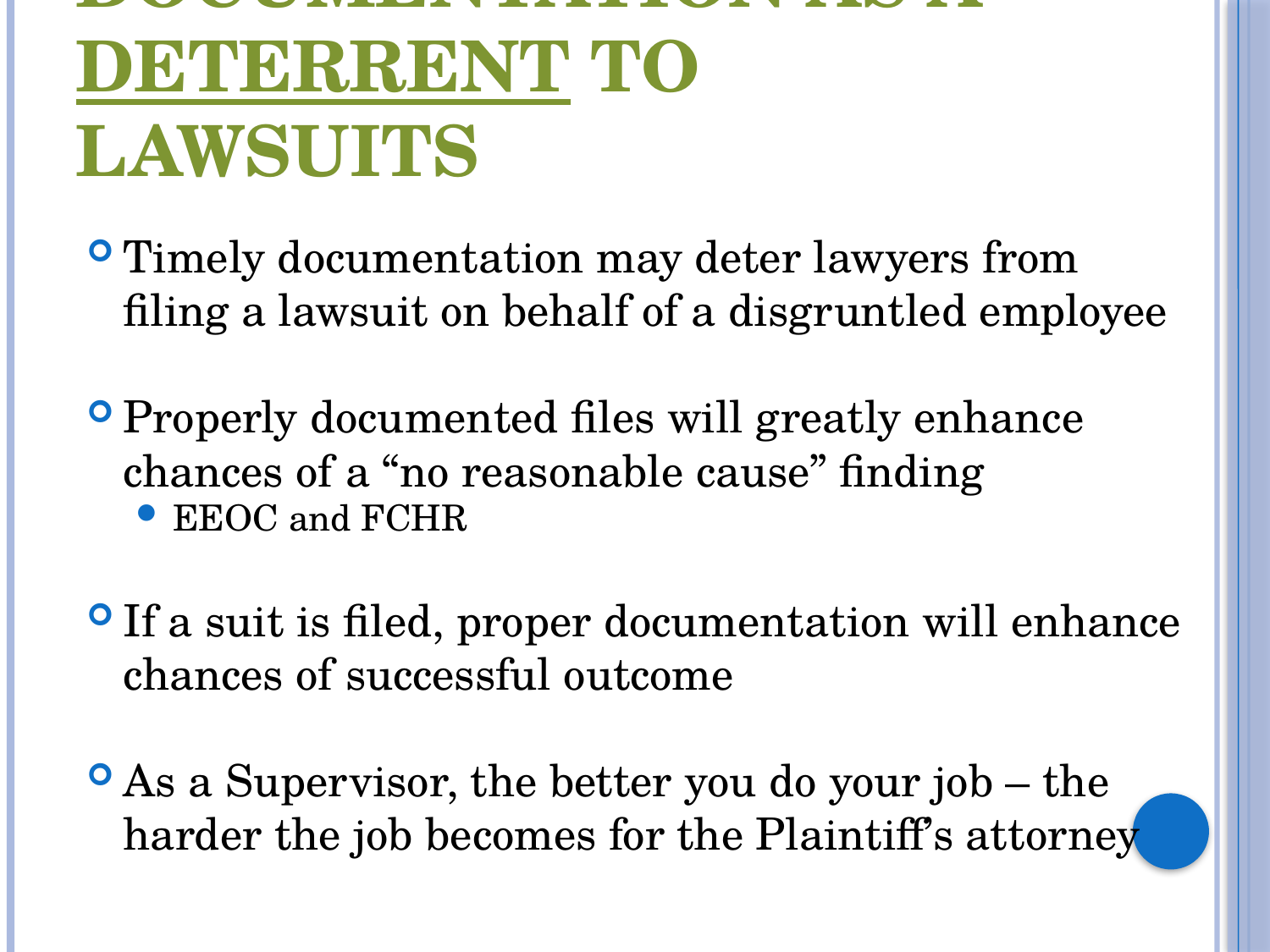

# Documentation as a Deterrent to Lawsuits
Timely documentation may deter lawyers from filing a lawsuit on behalf of a disgruntled employee

Properly documented files will greatly enhance chances of a “no reasonable cause” finding
EEOC and FCHR

If a suit is filed, proper documentation will enhance chances of successful outcome

As a Supervisor, the better you do your job – the harder the job becomes for the Plaintiff’s attorney